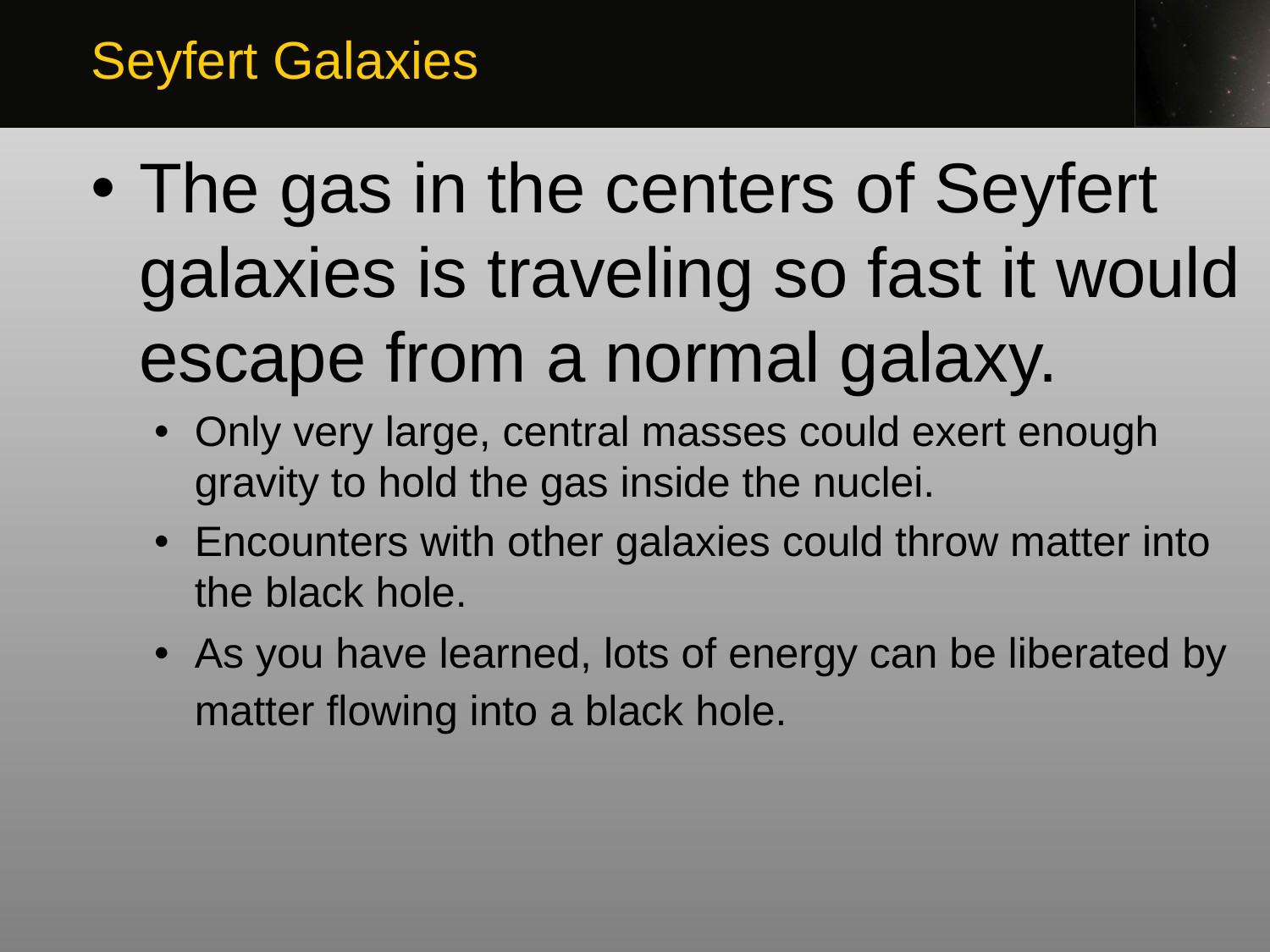

Seyfert Galaxies
The gas in the centers of Seyfert galaxies is traveling so fast it would escape from a normal galaxy.
Only very large, central masses could exert enough gravity to hold the gas inside the nuclei.
Encounters with other galaxies could throw matter into the black hole.
As you have learned, lots of energy can be liberated by matter flowing into a black hole.